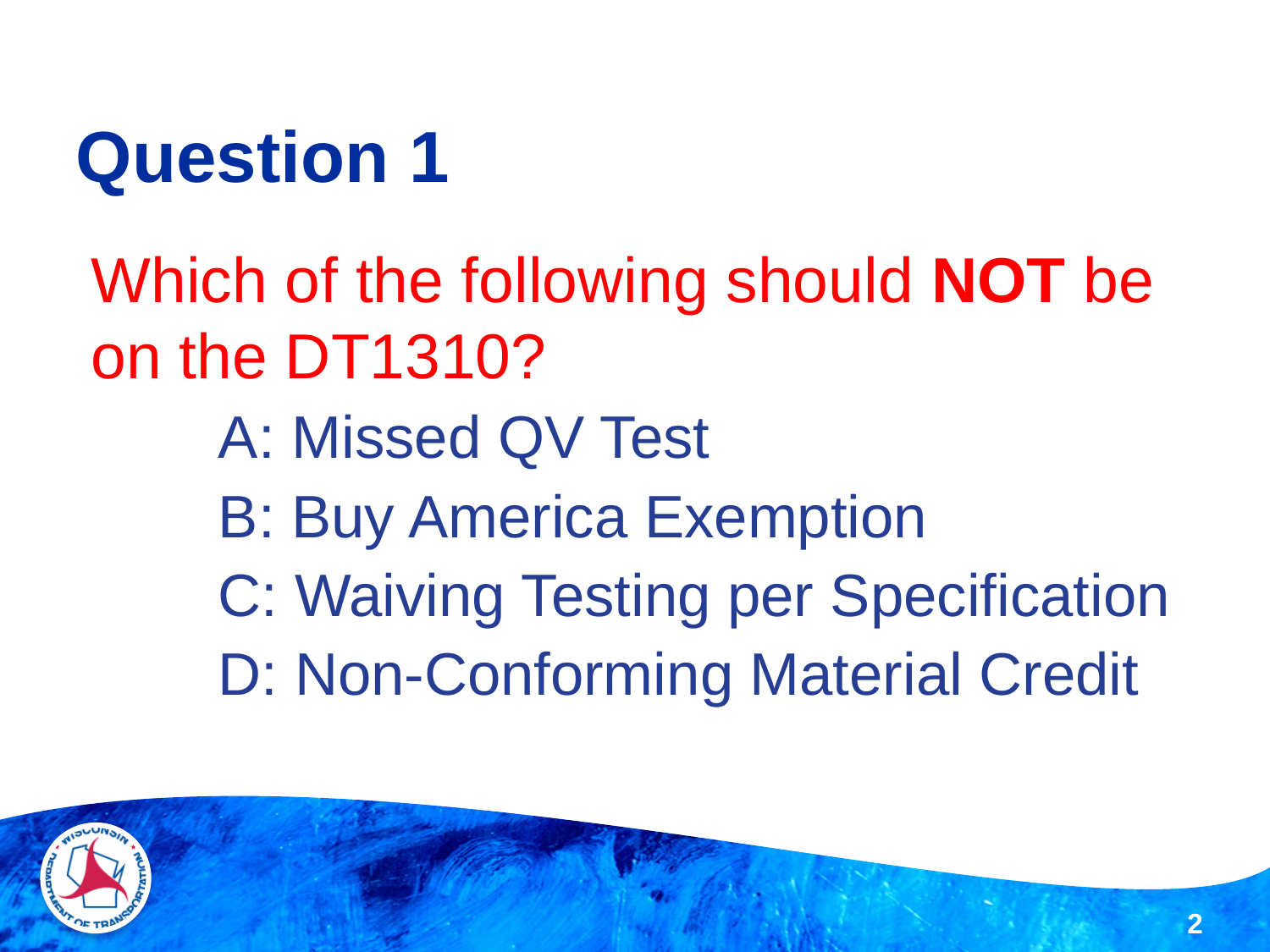

# Question 1
Which of the following should NOT be on the DT1310?
	A: Missed QV Test
	B: Buy America Exemption
	C: Waiving Testing per Specification
	D: Non-Conforming Material Credit
2